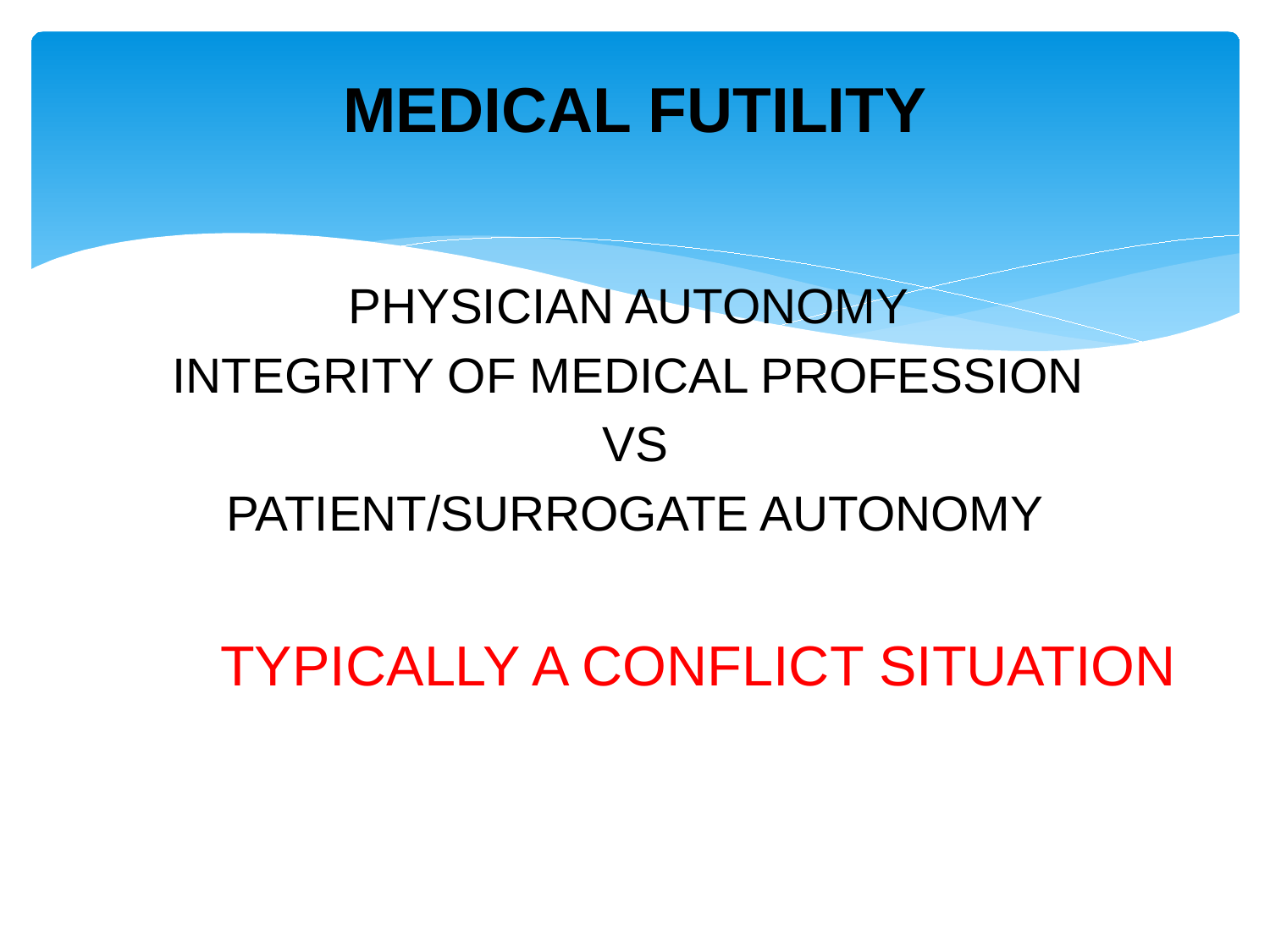

# MEDICAL FUTILITY

PHYSICIAN AUTONOMY
INTEGRITY OF MEDICAL PROFESSION
VS
PATIENT/SURROGATE AUTONOMY

	TYPICALLY A CONFLICT SITUATION